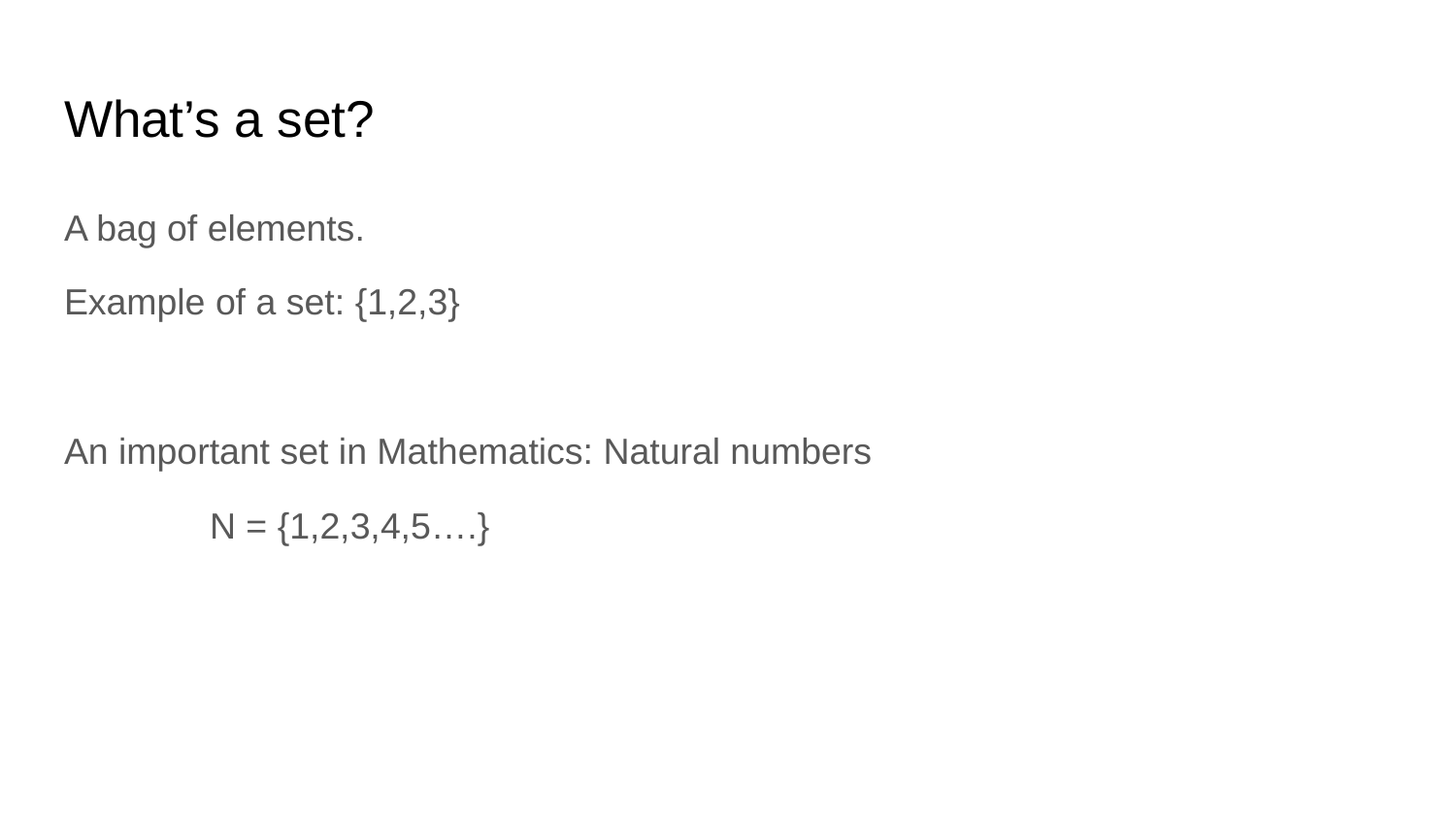

# What’s a set?
A bag of elements.
Example of a set: {1,2,3}

An important set in Mathematics: Natural numbers
	N = {1,2,3,4,5….}